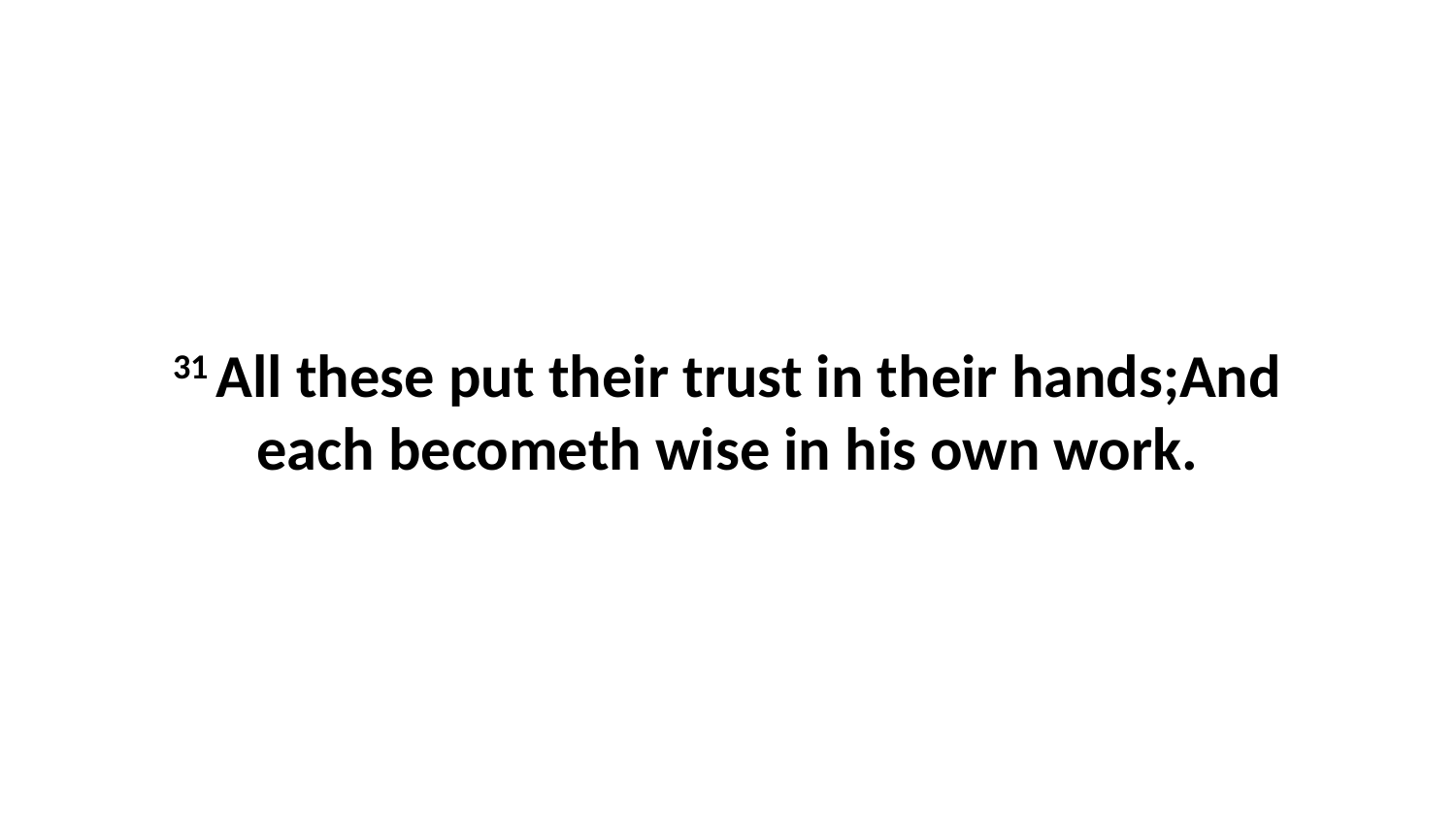

31 All these put their trust in their hands;And each becometh wise in his own work.